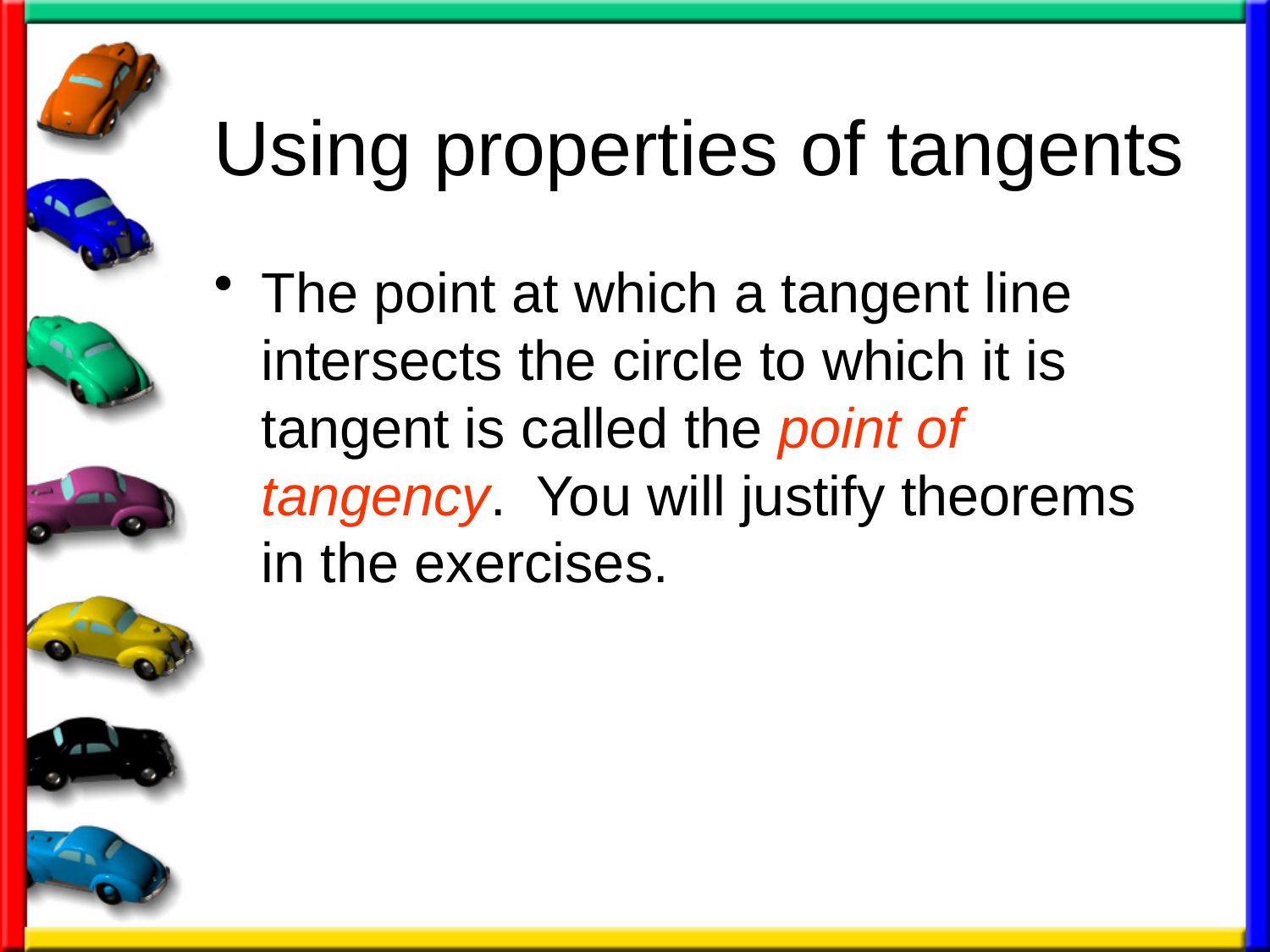

# Using properties of tangents
The point at which a tangent line intersects the circle to which it is tangent is called the point of tangency.  You will justify theorems in the exercises.